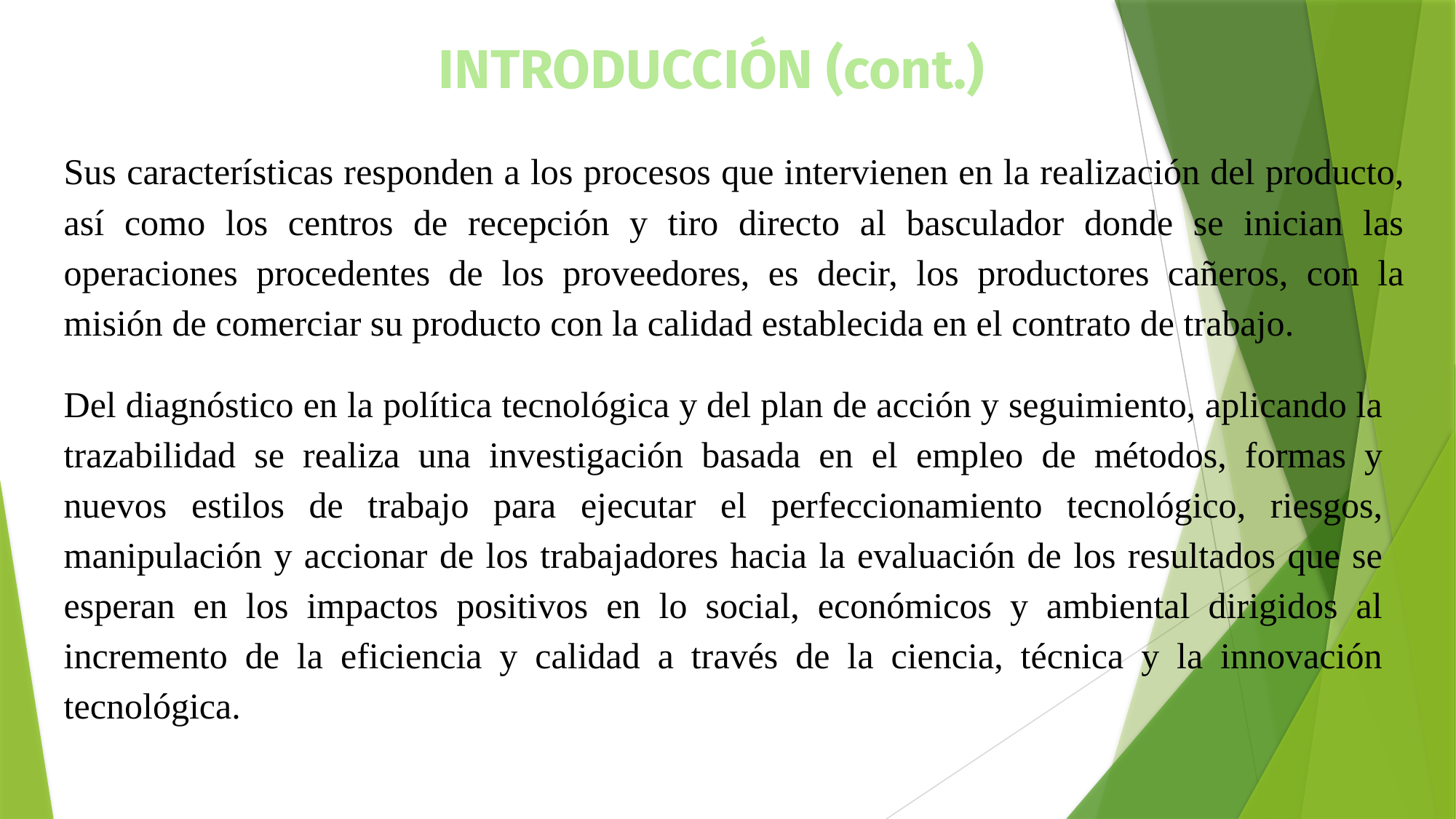

INTRODUCCIÓN (cont.)
Sus características responden a los procesos que intervienen en la realización del producto, así como los centros de recepción y tiro directo al basculador donde se inician las operaciones procedentes de los proveedores, es decir, los productores cañeros, con la misión de comerciar su producto con la calidad establecida en el contrato de trabajo.
Del diagnóstico en la política tecnológica y del plan de acción y seguimiento, aplicando la trazabilidad se realiza una investigación basada en el empleo de métodos, formas y nuevos estilos de trabajo para ejecutar el perfeccionamiento tecnológico, riesgos, manipulación y accionar de los trabajadores hacia la evaluación de los resultados que se esperan en los impactos positivos en lo social, económicos y ambiental dirigidos al incremento de la eficiencia y calidad a través de la ciencia, técnica y la innovación tecnológica.